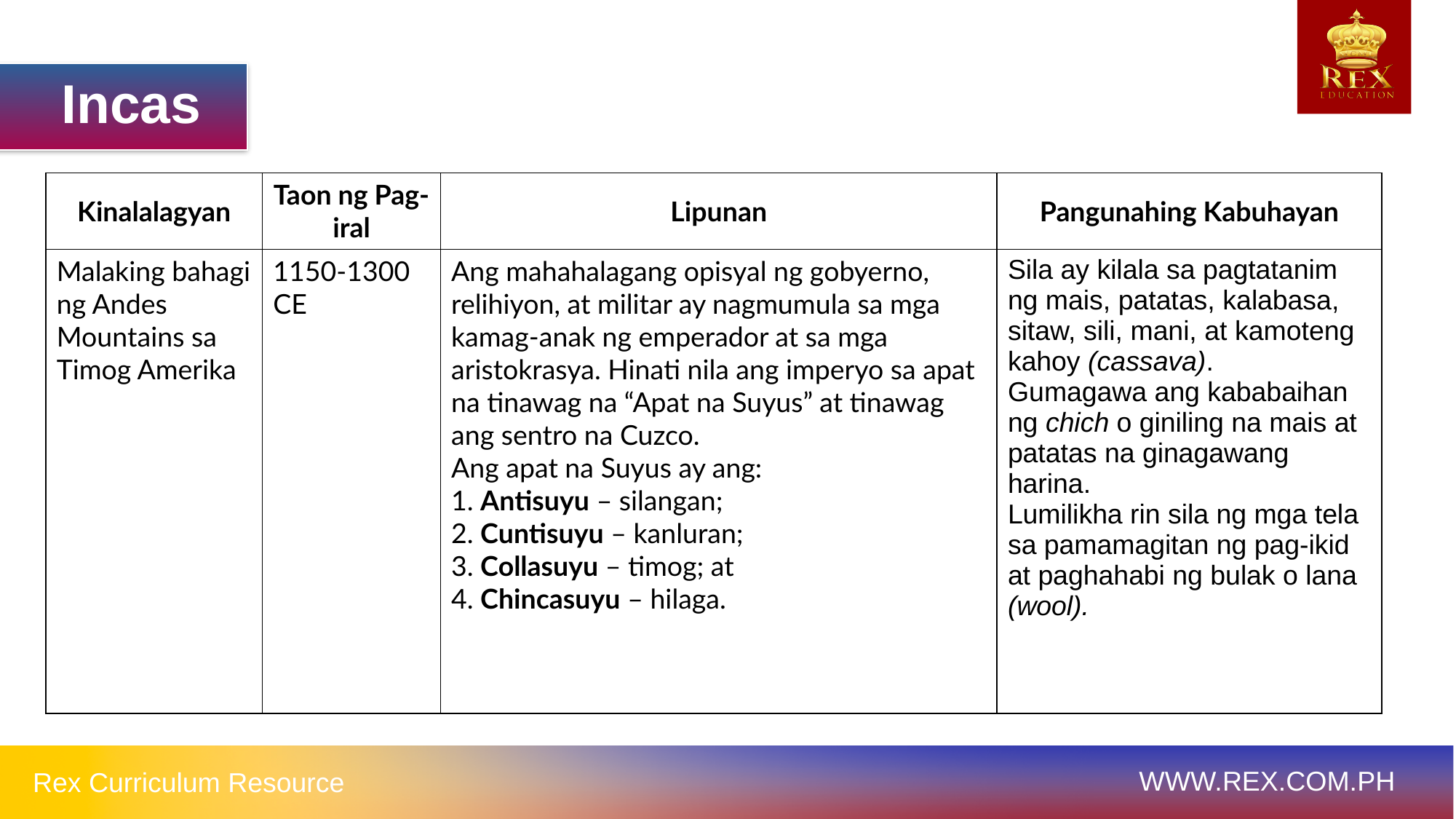

Incas

| Kinalalagyan | Taon ng Pag-iral | Lipunan | Pangunahing Kabuhayan |
| --- | --- | --- | --- |
| Malaking bahagi ng Andes Mountains sa Timog Amerika | 1150-1300 CE | Ang mahahalagang opisyal ng gobyerno, relihiyon, at militar ay nagmumula sa mga kamag-anak ng emperador at sa mga aristokrasya. Hinati nila ang imperyo sa apat na tinawag na “Apat na Suyus” at tinawag ang sentro na Cuzco. Ang apat na Suyus ay ang: 1. Antisuyu – silangan; 2. Cuntisuyu – kanluran; 3. Collasuyu – timog; at 4. Chincasuyu – hilaga. | Sila ay kilala sa pagtatanim ng mais, patatas, kalabasa, sitaw, sili, mani, at kamoteng kahoy (cassava). Gumagawa ang kababaihan ng chich o giniling na mais at patatas na ginagawang harina. Lumilikha rin sila ng mga tela sa pamamagitan ng pag-ikid at paghahabi ng bulak o lana (wool). |